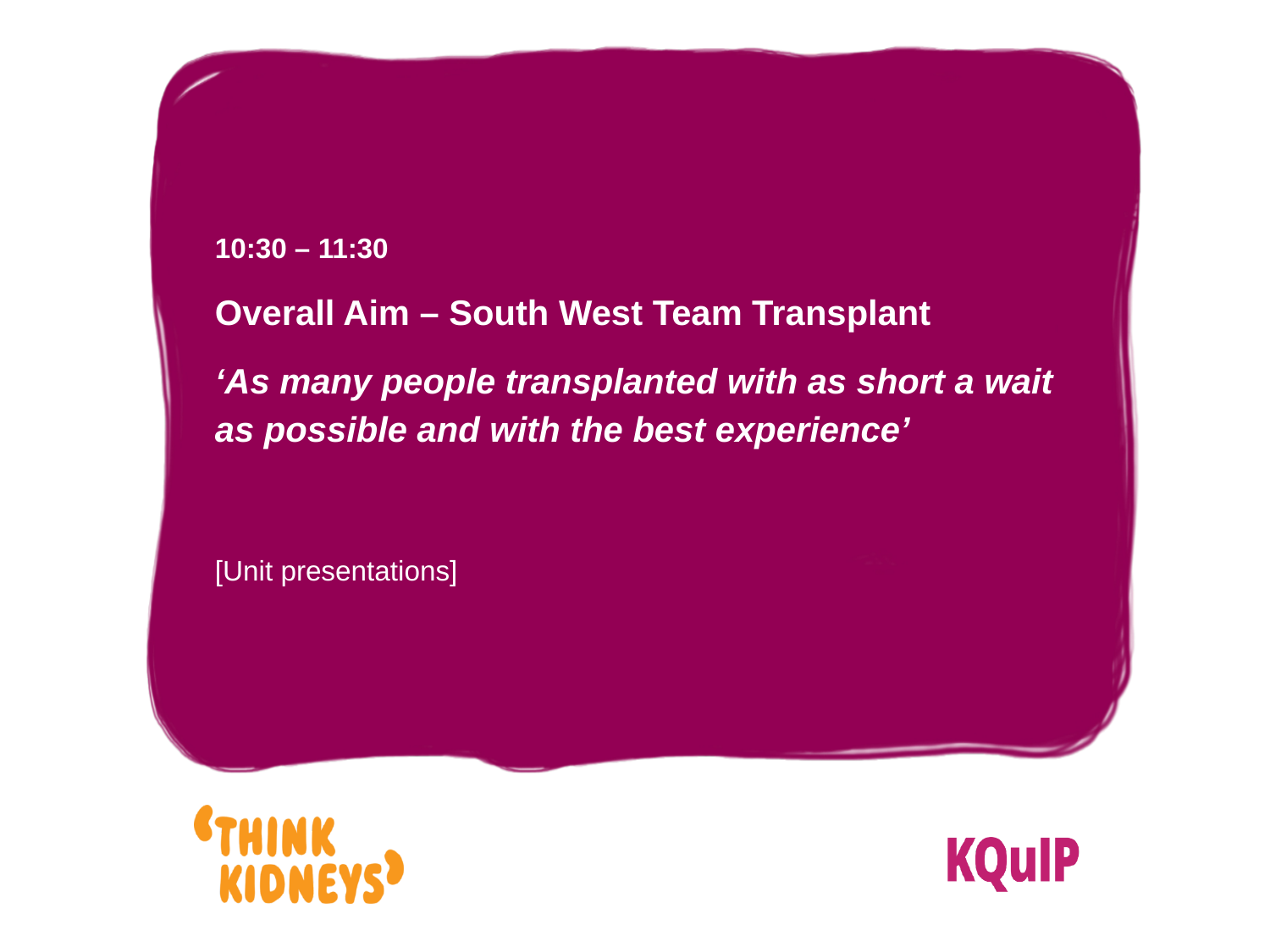

10:30 – 11:30
Overall Aim – South West Team Transplant
‘As many people transplanted with as short a wait as possible and with the best experience’

[Unit presentations]